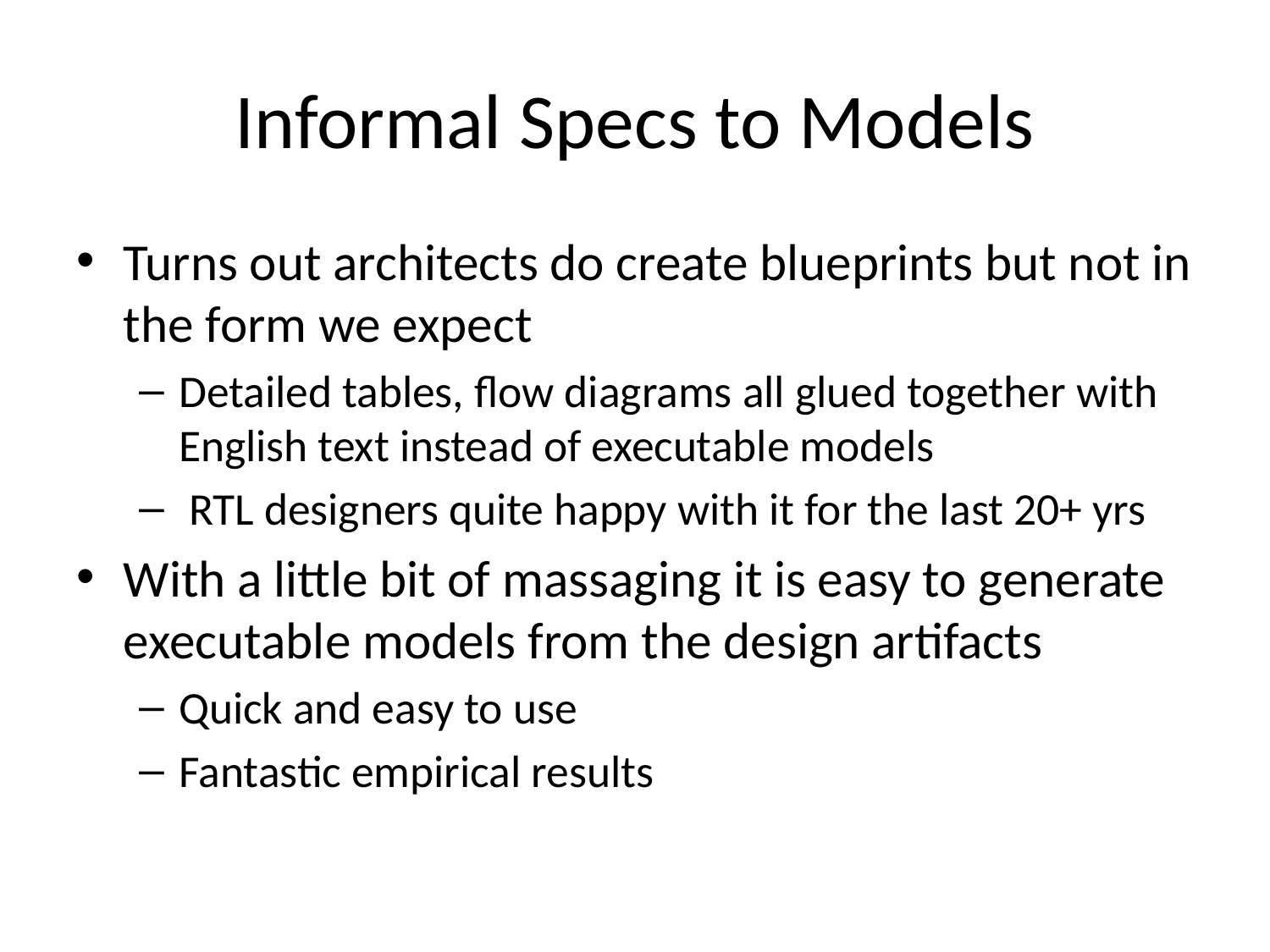

# Informal Specs to Models
Turns out architects do create blueprints but not in the form we expect
Detailed tables, flow diagrams all glued together with English text instead of executable models
 RTL designers quite happy with it for the last 20+ yrs
With a little bit of massaging it is easy to generate executable models from the design artifacts
Quick and easy to use
Fantastic empirical results